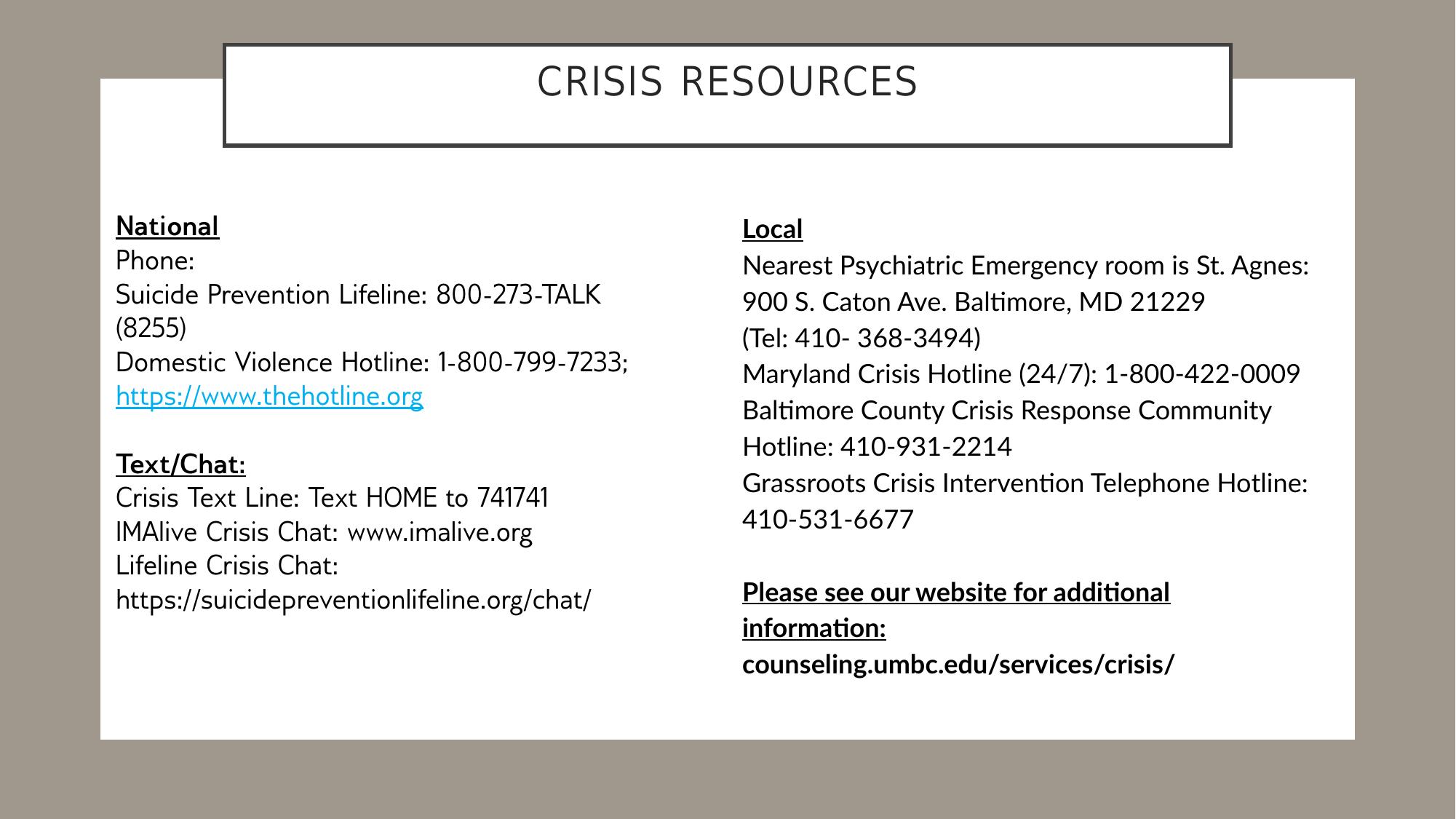

Crisis Resources

Local
Nearest Psychiatric Emergency room is St. Agnes:
900 S. Caton Ave. Baltimore, MD 21229
(Tel: 410- 368-3494)
Maryland Crisis Hotline (24/7): 1-800-422-0009
Baltimore County Crisis Response Community Hotline: 410-931-2214
Grassroots Crisis Intervention Telephone Hotline: 410-531-6677

Please see our website for additional information: counseling.umbc.edu/services/crisis/
National
Phone:
Suicide Prevention Lifeline: 800-273-TALK (8255)
Domestic Violence Hotline: 1-800-799-7233;
https://www.thehotline.org

Text/Chat:
Crisis Text Line: Text HOME to 741741
IMAlive Crisis Chat: www.imalive.org
Lifeline Crisis Chat:  https://suicidepreventionlifeline.org/chat/